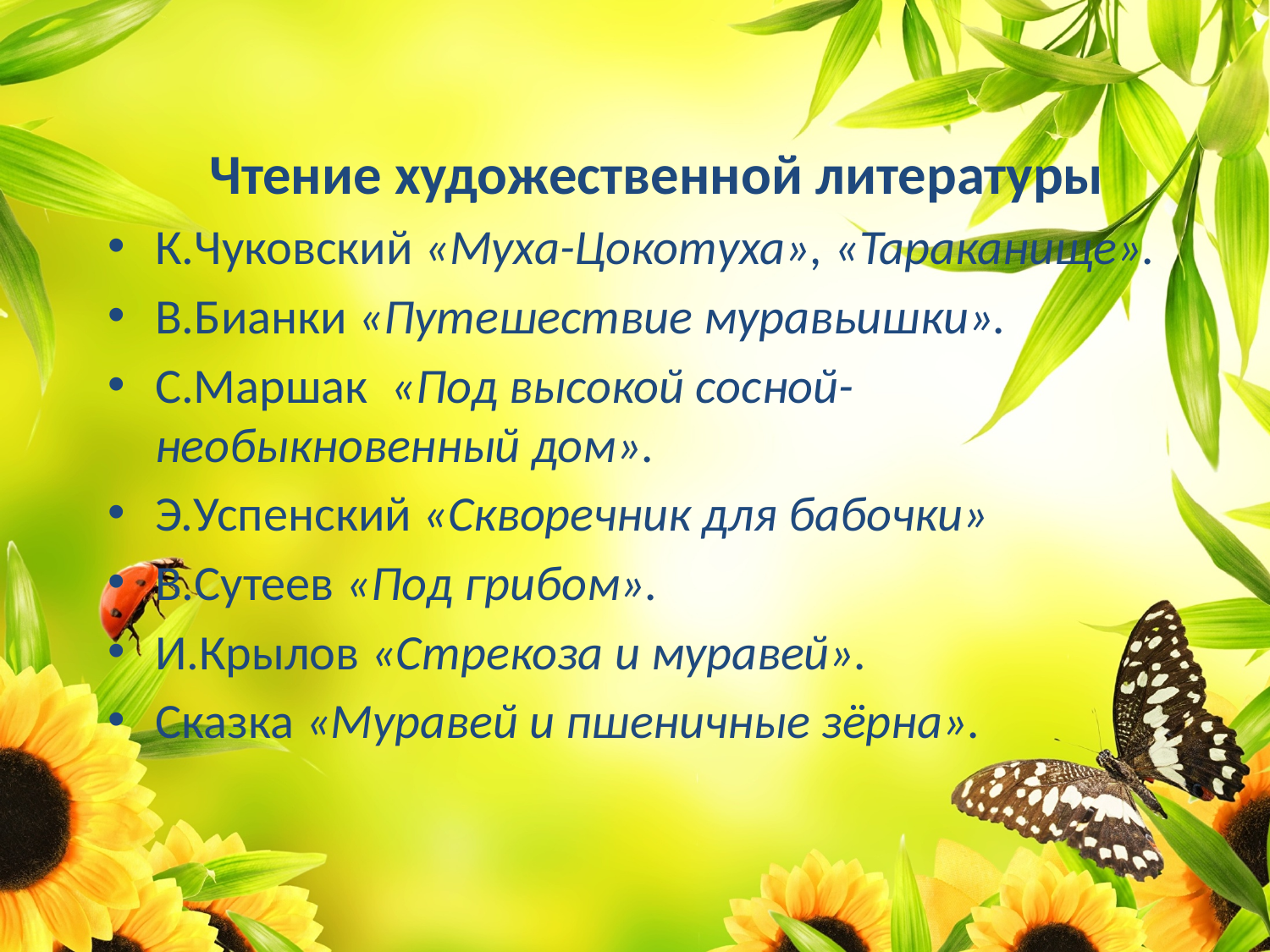

Чтение художественной литературы
К.Чуковский «Муха-Цокотуха», «Тараканище».
В.Бианки «Путешествие муравьишки».
С.Маршак  «Под высокой сосной- необыкновенный дом».
Э.Успенский «Скворечник для бабочки»
В.Сутеев «Под грибом».
И.Крылов «Стрекоза и муравей».
Сказка «Муравей и пшеничные зёрна».